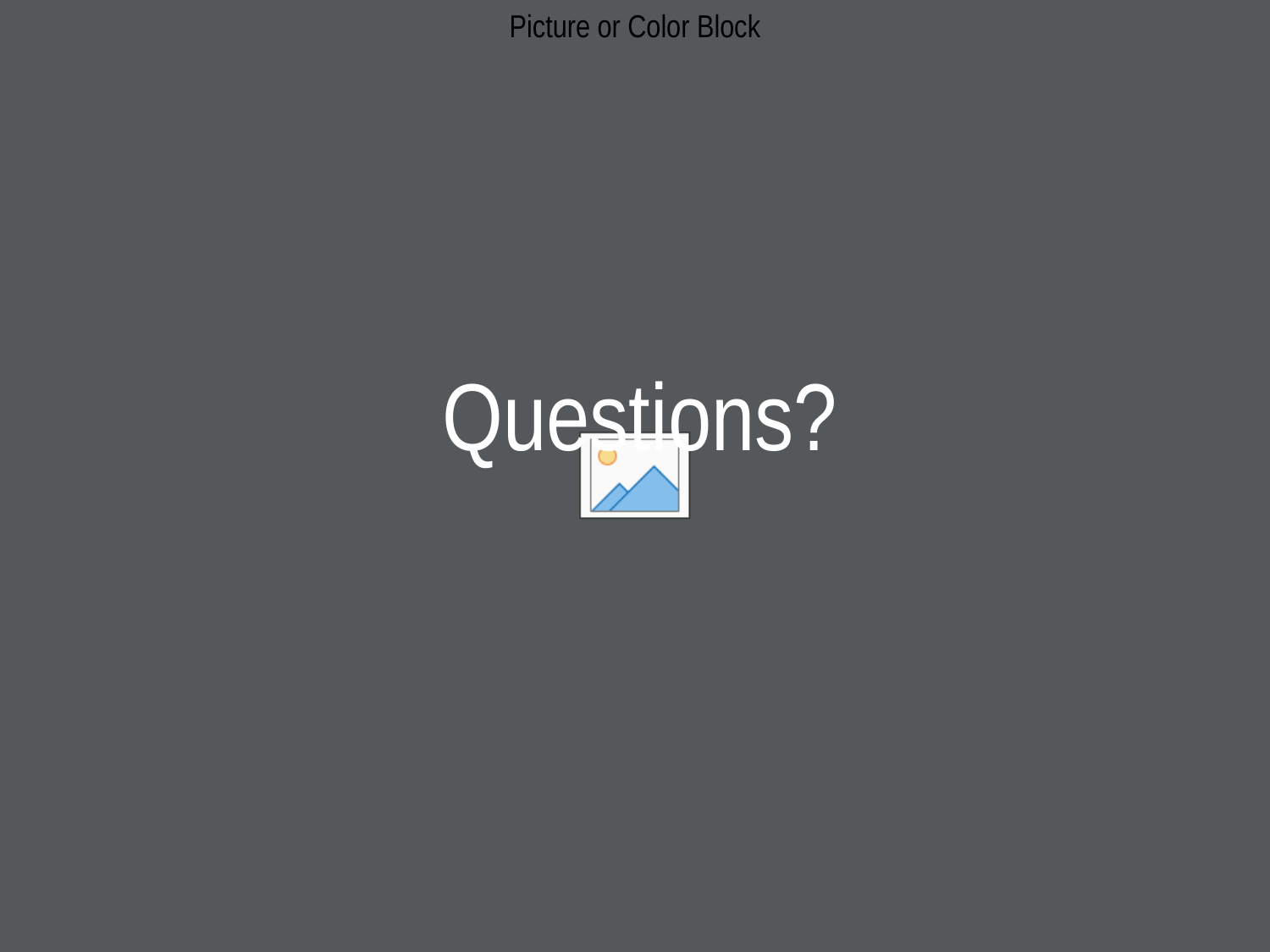

Questions?
# Contact Information: Miranda Wells, PE Traffic Engineer HDR miranda.wells@hdrinc.com